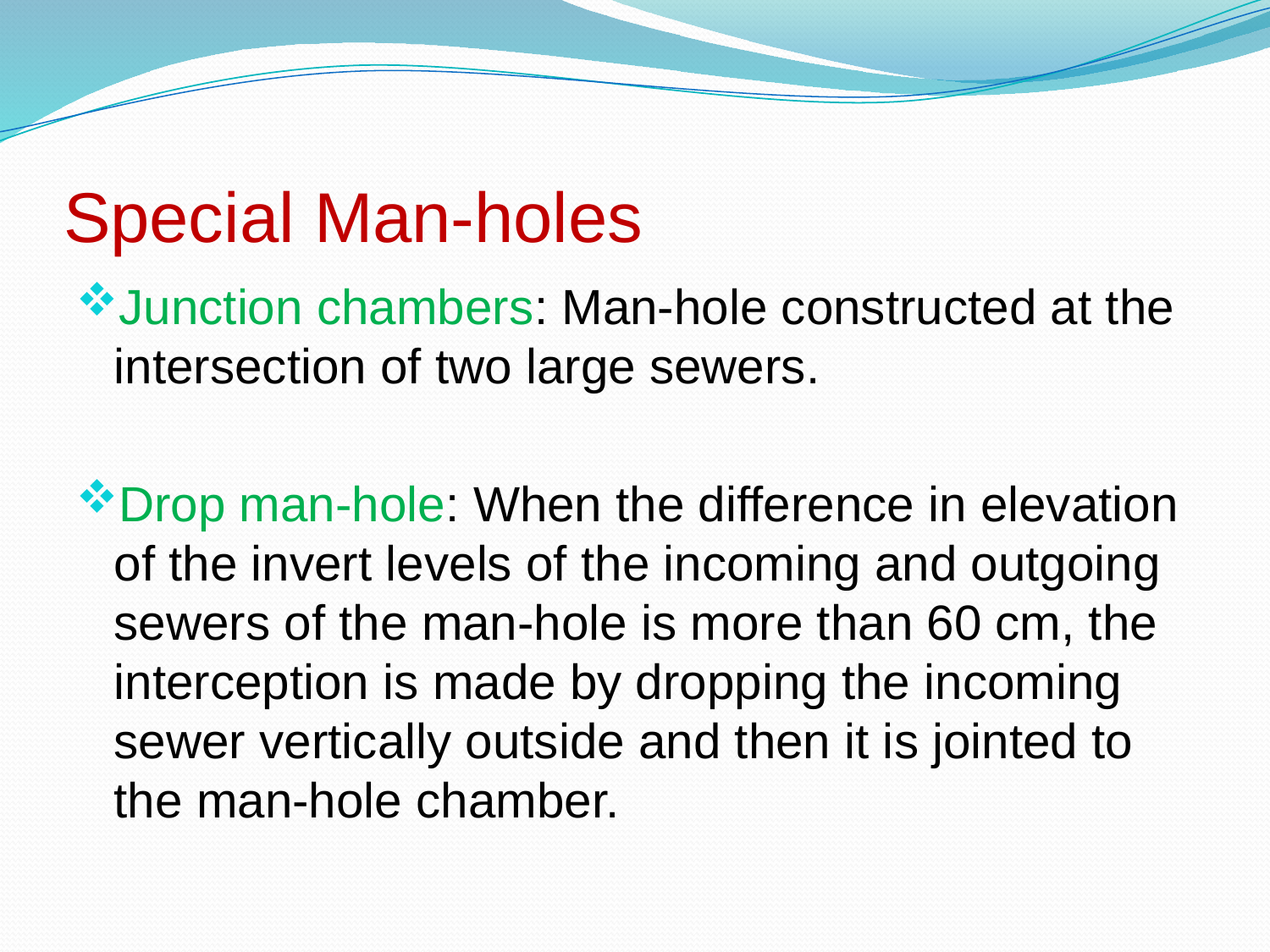

# Special Man-holes
Junction chambers: Man-hole constructed at the intersection of two large sewers.

Drop man-hole: When the difference in elevation of the invert levels of the incoming and outgoing sewers of the man-hole is more than 60 cm, the interception is made by dropping the incoming sewer vertically outside and then it is jointed to the man-hole chamber.